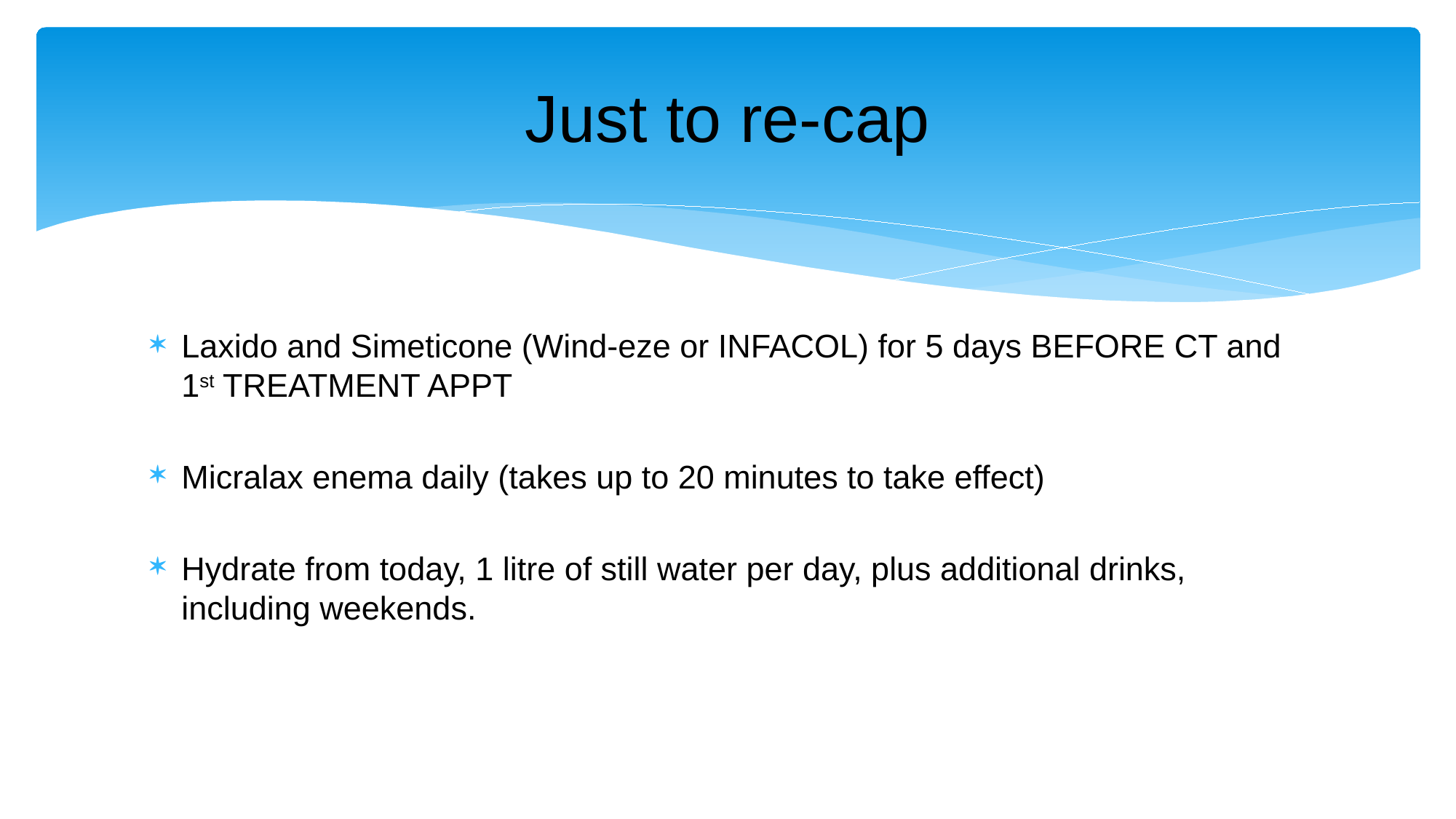

# Just to re-cap
Laxido and Simeticone (Wind-eze or INFACOL) for 5 days BEFORE CT and 1st TREATMENT APPT

Micralax enema daily (takes up to 20 minutes to take effect)

Hydrate from today, 1 litre of still water per day, plus additional drinks, including weekends.